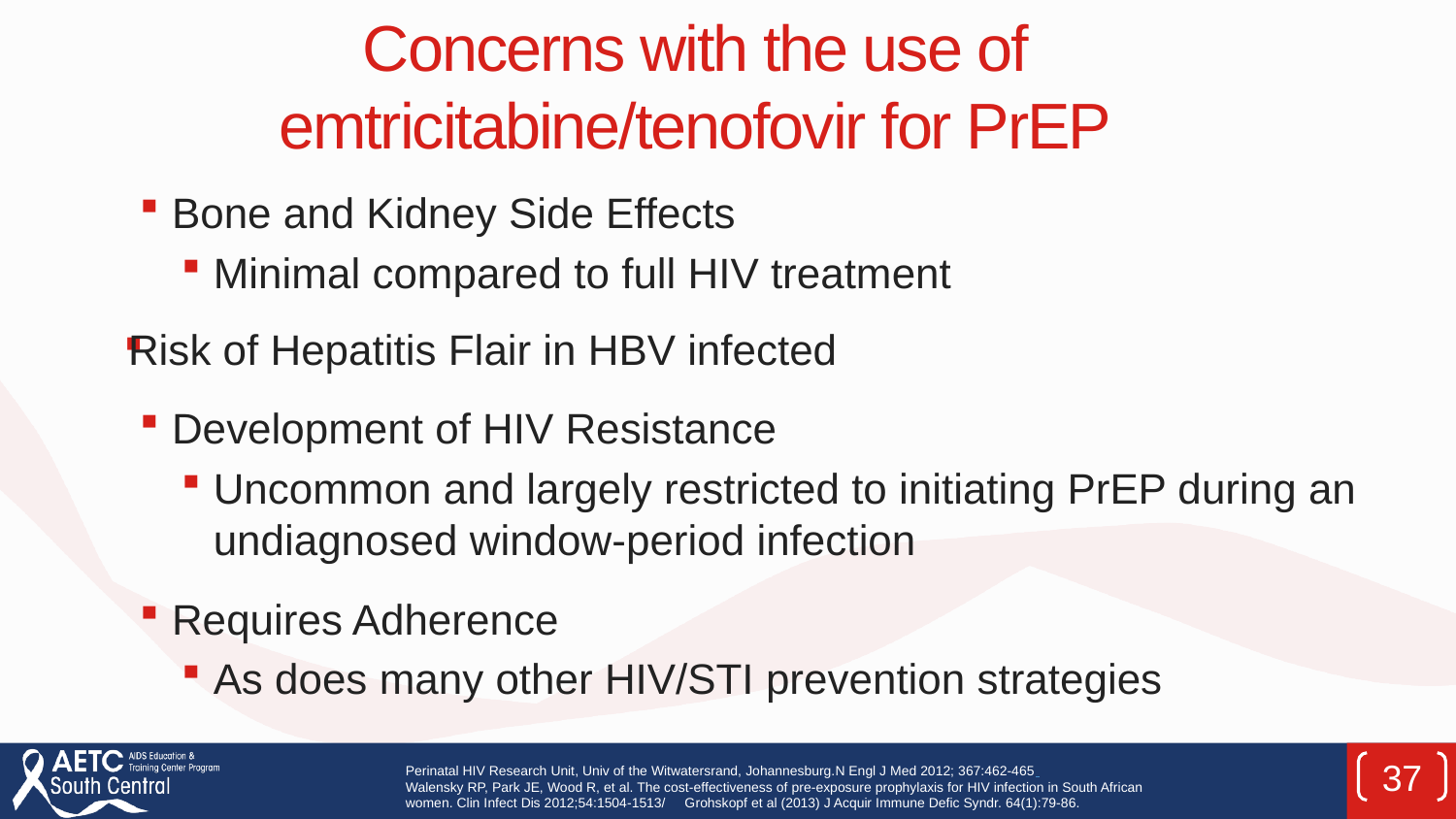

# Concerns with the use of emtricitabine/tenofovir for PrEP
Bone and Kidney Side Effects
Minimal compared to full HIV treatment

Risk of Hepatitis Flair in HBV infected

Development of HIV Resistance
Uncommon and largely restricted to initiating PrEP during an undiagnosed window-period infection

Requires Adherence
As does many other HIV/STI prevention strategies

37
Perinatal HIV Research Unit, Univ of the Witwatersrand, Johannesburg.N Engl J Med 2012; 367:462-465
Walensky RP, Park JE, Wood R, et al. The cost-effectiveness of pre-exposure prophylaxis for HIV infection in South African women. Clin Infect Dis 2012;54:1504-1513/     Grohskopf et al (2013) J Acquir Immune Defic Syndr. 64(1):79-86.